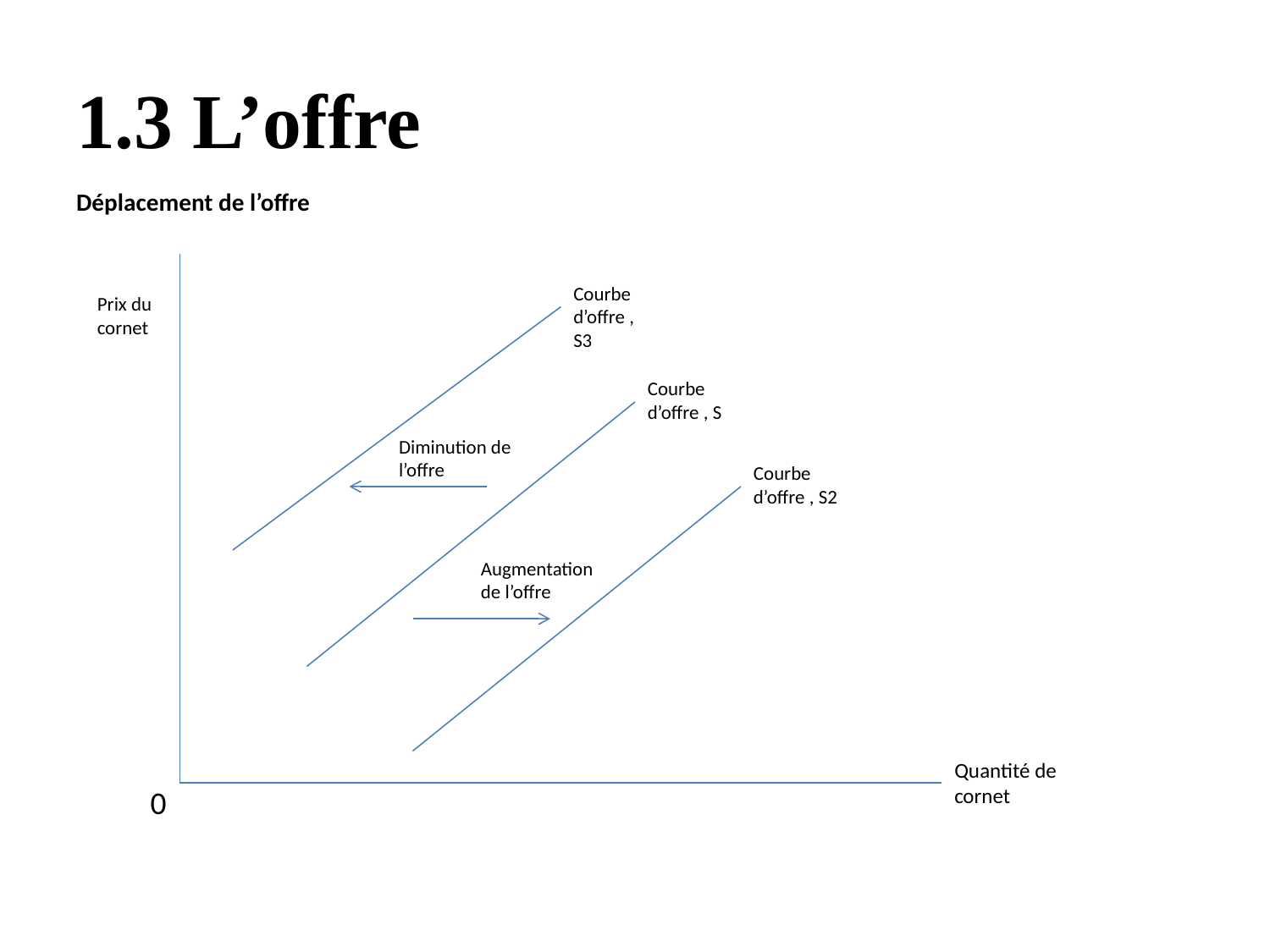

# 1.3 L’offre
Déplacement de l’offre
Courbe d’offre , S3
Prix du cornet
Courbe d’offre , S
Diminution de l’offre

Courbe d’offre , S2
Augmentation de l’offre

Quantité de cornet
0